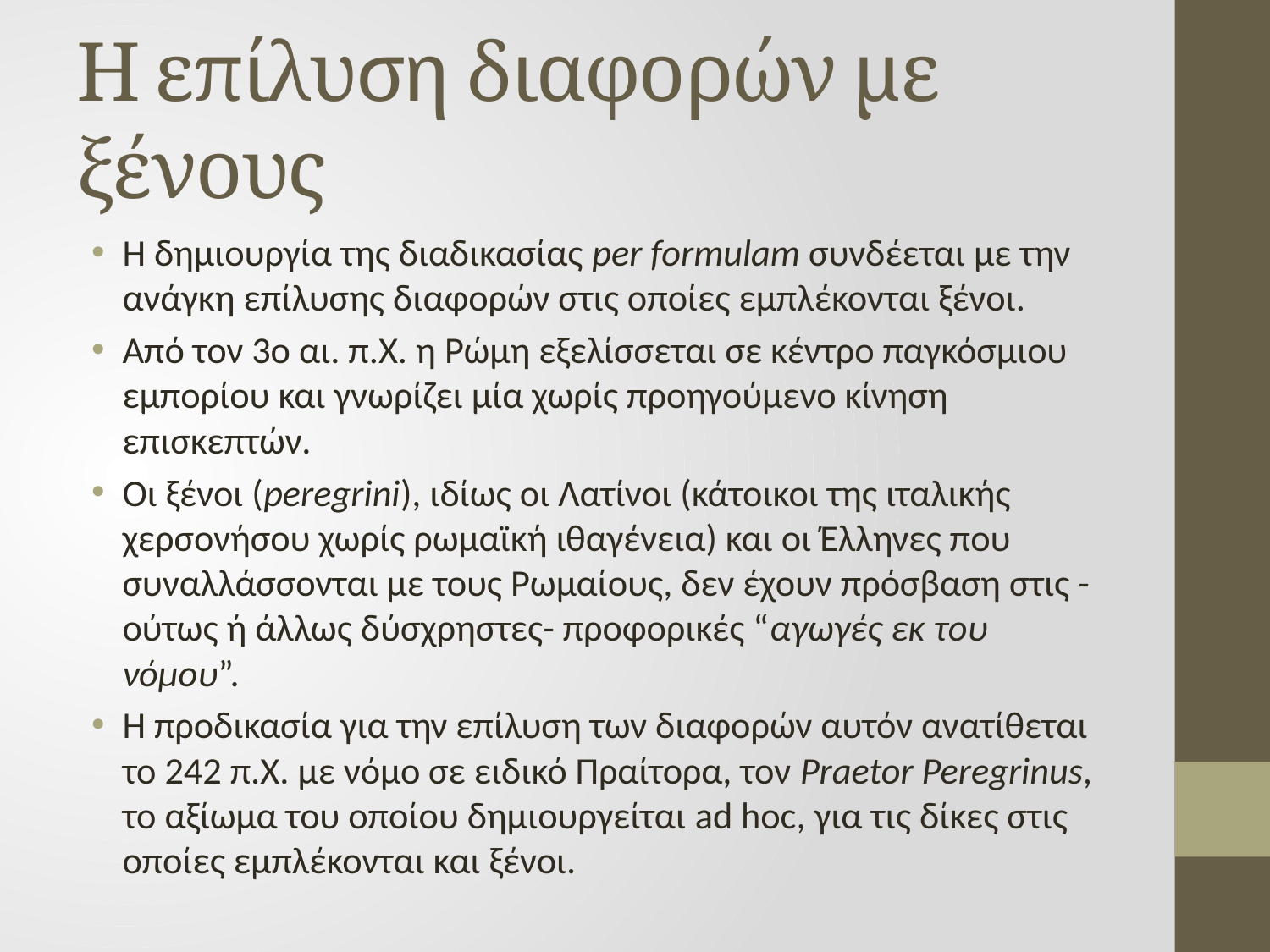

# Η επίλυση διαφορών με ξένους
Η δημιουργία της διαδικασίας per formulam συνδέεται με την ανάγκη επίλυσης διαφορών στις οποίες εμπλέκονται ξένοι.
Από τον 3ο αι. π.Χ. η Ρώμη εξελίσσεται σε κέντρο παγκόσμιου εμπορίου και γνωρίζει μία χωρίς προηγούμενο κίνηση επισκεπτών.
Οι ξένοι (peregrini), ιδίως oι Λατίνοι (κάτοικοι της ιταλικής χερσονήσου χωρίς ρωμαϊκή ιθαγένεια) και οι Έλληνες που συναλλάσσονται με τους Ρωμαίους, δεν έχουν πρόσβαση στις - ούτως ή άλλως δύσχρηστες- προφορικές “αγωγές εκ του νόμου”.
Η προδικασία για την επίλυση των διαφορών αυτόν ανατίθεται το 242 π.Χ. με νόμο σε ειδικό Πραίτορα, τον Praetor Peregrinus, το αξίωμα του οποίου δημιουργείται ad hoc, για τις δίκες στις οποίες εμπλέκονται και ξένοι.